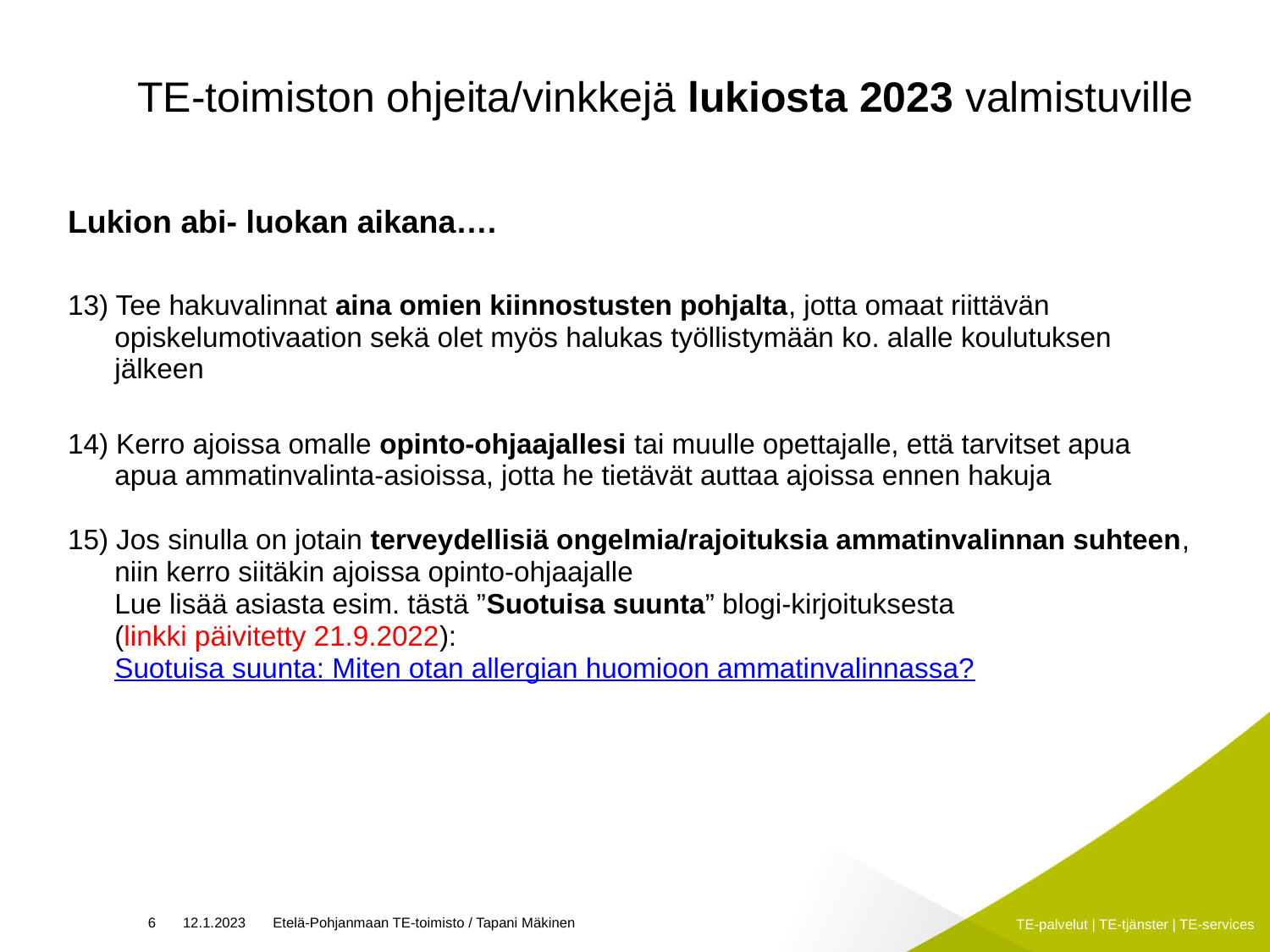

# TE-toimiston ohjeita/vinkkejä lukiosta 2023 valmistuville
Lukion abi- luokan aikana….
13) Tee hakuvalinnat aina omien kiinnostusten pohjalta, jotta omaat riittävän
      opiskelumotivaation sekä olet myös halukas työllistymään ko. alalle koulutuksen
      jälkeen
14) Kerro ajoissa omalle opinto-ohjaajallesi tai muulle opettajalle, että tarvitset apua
      apua ammatinvalinta-asioissa, jotta he tietävät auttaa ajoissa ennen hakuja
15) Jos sinulla on jotain terveydellisiä ongelmia/rajoituksia ammatinvalinnan suhteen,
      niin kerro siitäkin ajoissa opinto-ohjaajalle
      Lue lisää asiasta esim. tästä ”Suotuisa suunta” blogi-kirjoituksesta
      (linkki päivitetty 21.9.2022):
      Suotuisa suunta: Miten otan allergian huomioon ammatinvalinnassa?

6
12.1.2023
Etelä-Pohjanmaan TE-toimisto / Tapani Mäkinen